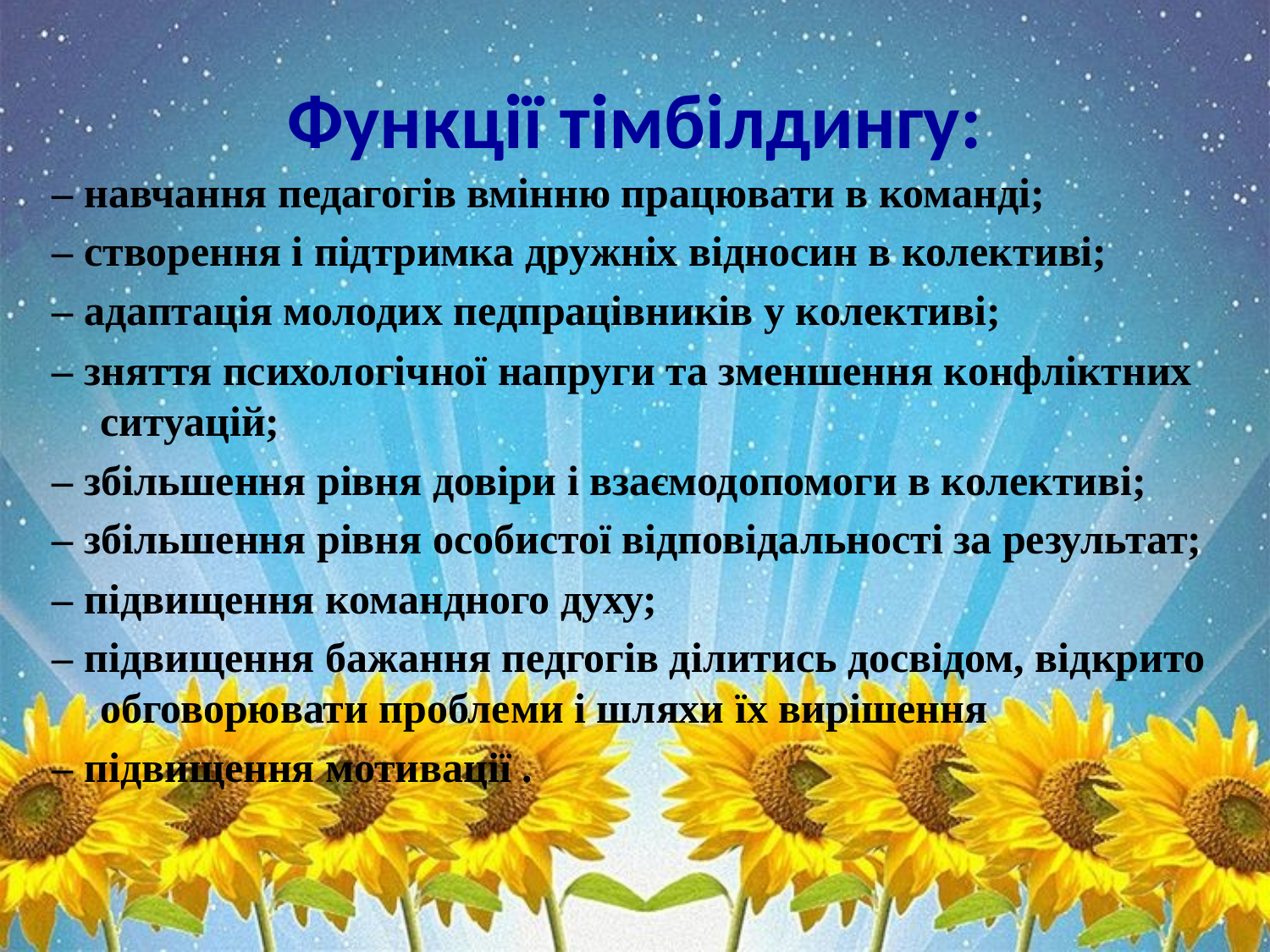

# Функції тімбілдингу:
– навчання педагогів вмінню працювати в команді;
– створення і підтримка дружніх відносин в колективі;
– адаптація молодих педпрацівників у колективі;
– зняття психологічної напруги та зменшення конфліктних ситуацій;
– збільшення рівня довіри і взаємодопомоги в колективі;
– збільшення рівня особистої відповідальності за результат;
– підвищення командного духу;
– підвищення бажання педгогів ділитись досвідом, відкрито обговорювати проблеми і шляхи їх вирішення
– підвищення мотивації .